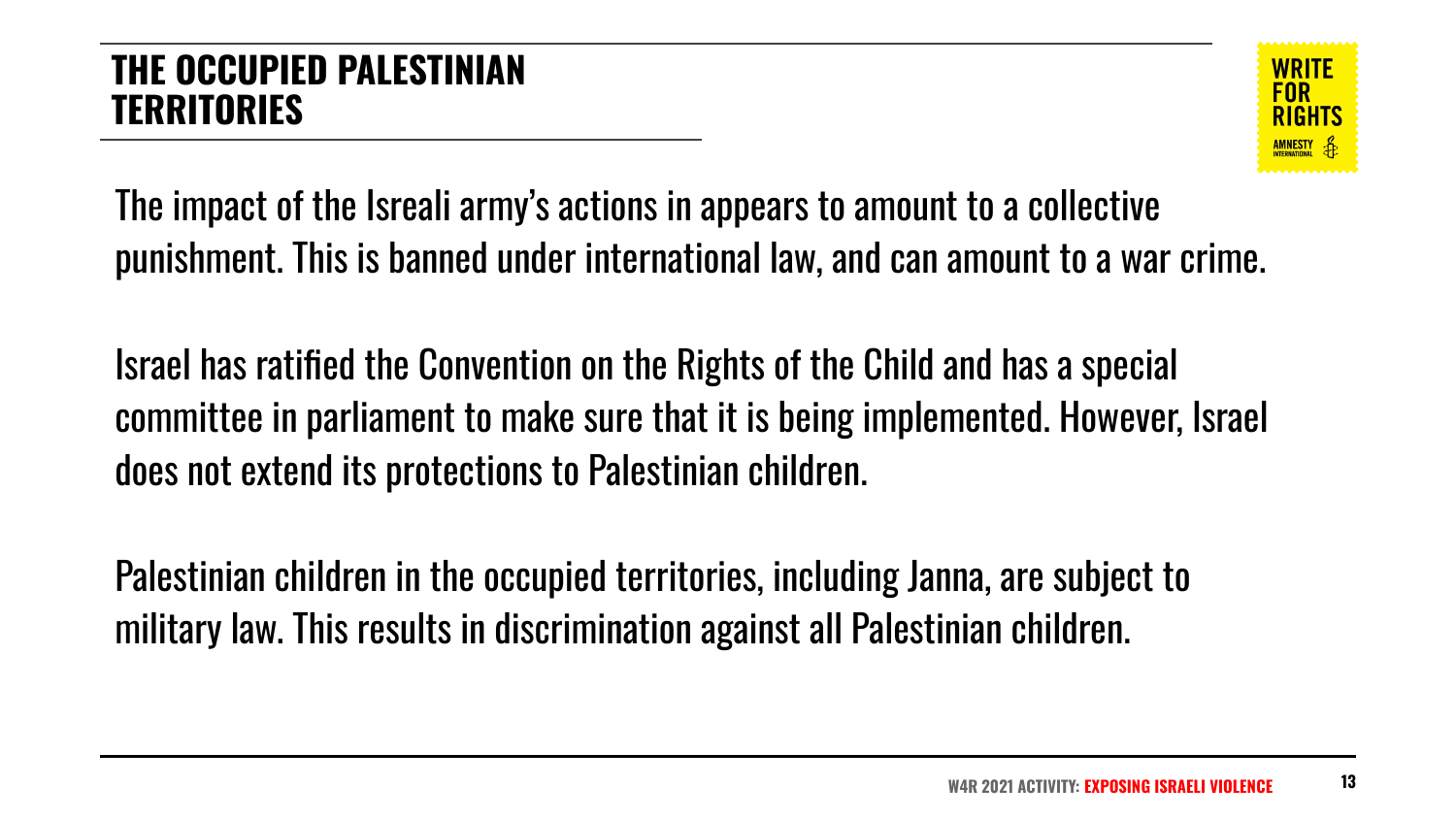

# THE OCCUPIED PALESTINIAN TERRITORIES

The impact of the Isreali army’s actions in appears to amount to a collective punishment. This is banned under international law, and can amount to a war crime.

Israel has ratified the Convention on the Rights of the Child and has a special committee in parliament to make sure that it is being implemented. However, Israel does not extend its protections to Palestinian children.

Palestinian children in the occupied territories, including Janna, are subject to military law. This results in discrimination against all Palestinian children.

13